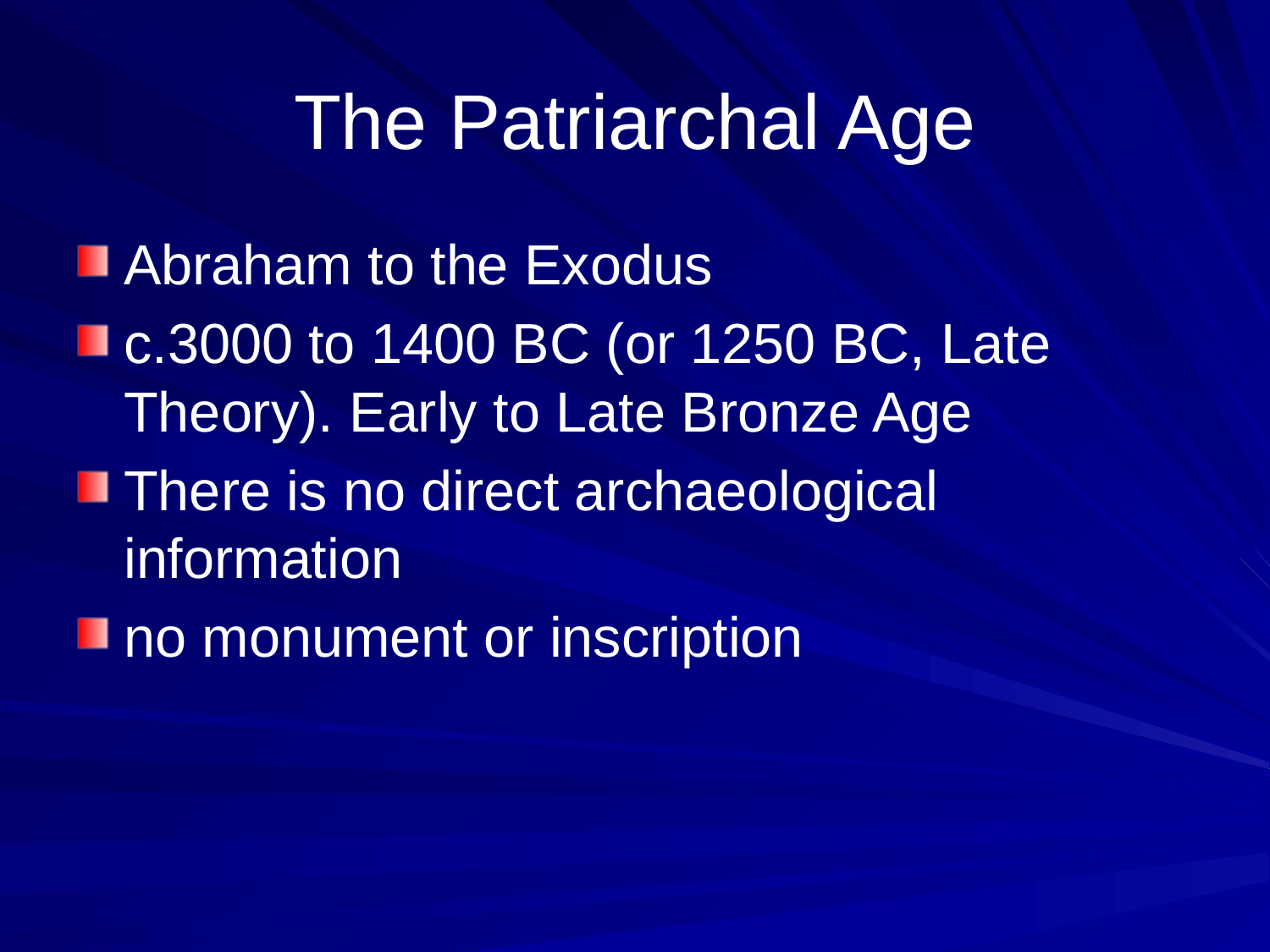

# The Patriarchal Age
Abraham to the Exodus
c.3000 to 1400 BC (or 1250 BC, Late Theory). Early to Late Bronze Age
There is no direct archaeological information
no monument or inscription